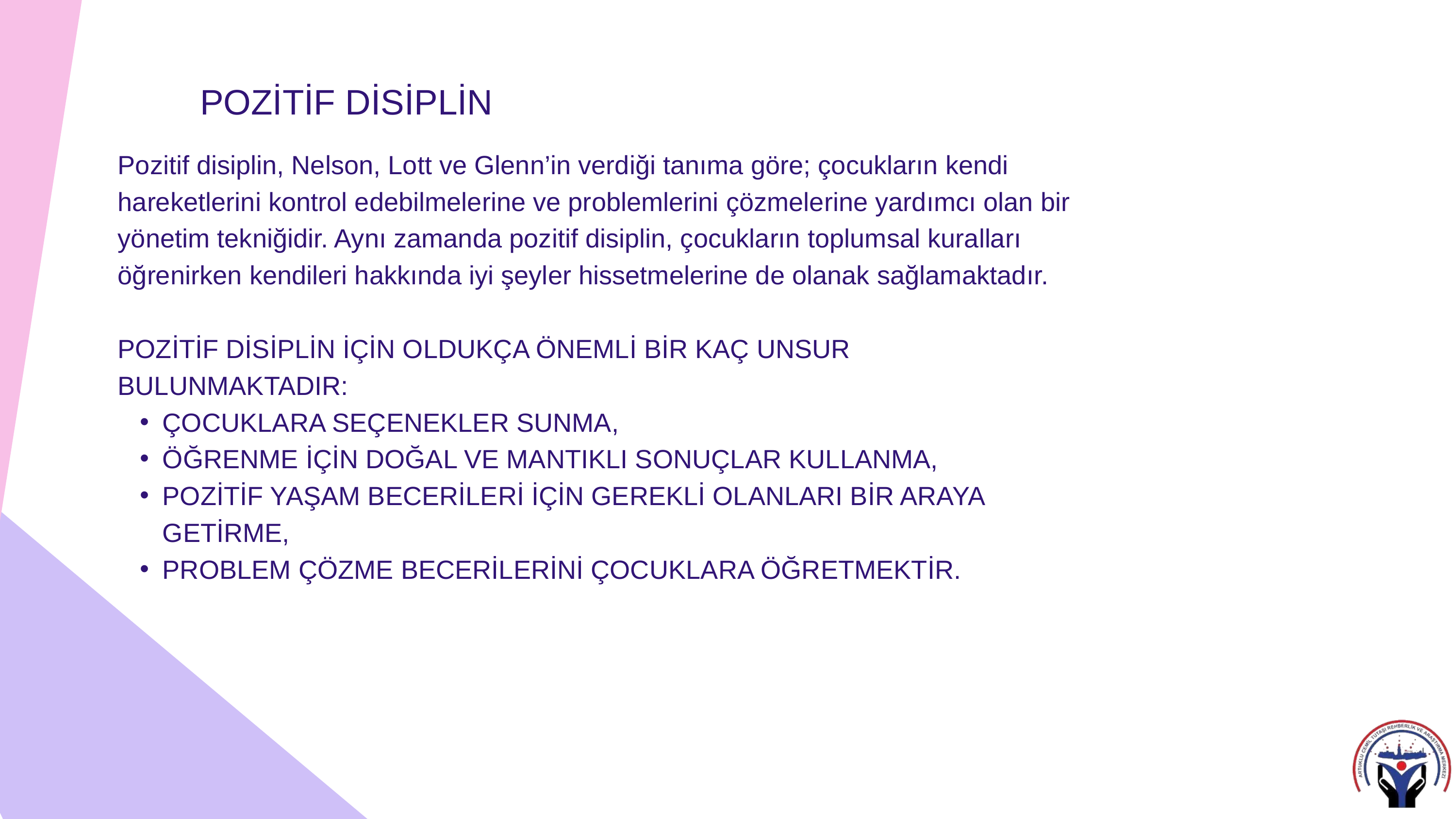

POZİTİF DİSİPLİN
Pozitif disiplin, Nelson, Lott ve Glenn’in verdiği tanıma göre; çocukların kendi hareketlerini kontrol edebilmelerine ve problemlerini çözmelerine yardımcı olan bir yönetim tekniğidir. Aynı zamanda pozitif disiplin, çocukların toplumsal kuralları öğrenirken kendileri hakkında iyi şeyler hissetmelerine de olanak sağlamaktadır.

POZİTİF DİSİPLİN İÇİN OLDUKÇA ÖNEMLİ BİR KAÇ UNSUR BULUNMAKTADIR:
ÇOCUKLARA SEÇENEKLER SUNMA,
ÖĞRENME İÇİN DOĞAL VE MANTIKLI SONUÇLAR KULLANMA,
POZİTİF YAŞAM BECERİLERİ İÇİN GEREKLİ OLANLARI BİR ARAYA GETİRME,
PROBLEM ÇÖZME BECERİLERİNİ ÇOCUKLARA ÖĞRETMEKTİR.